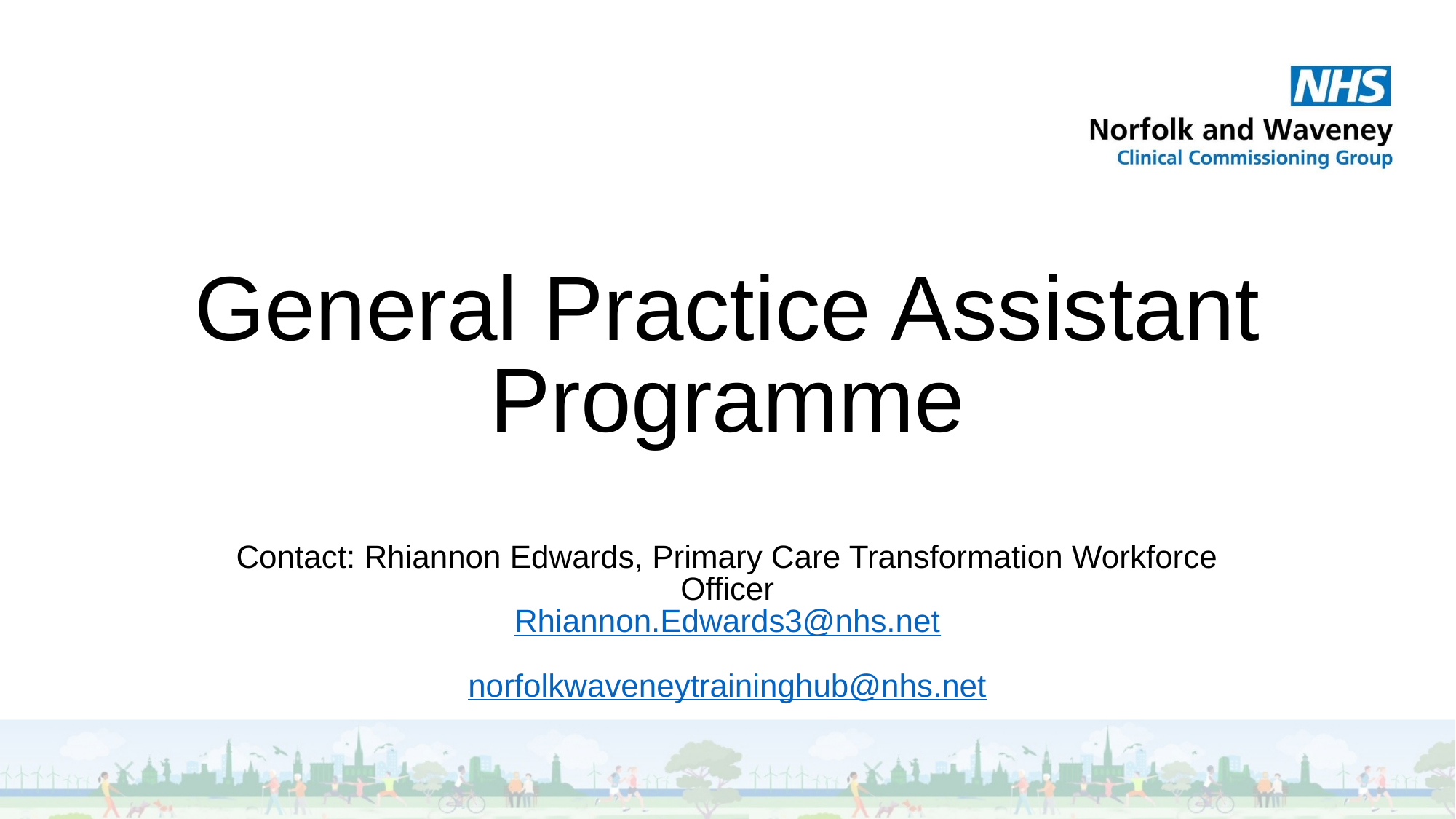

# General Practice Assistant Programme
Contact: Rhiannon Edwards, Primary Care Transformation Workforce Officer
Rhiannon.Edwards3@nhs.net
norfolkwaveneytraininghub@nhs.net